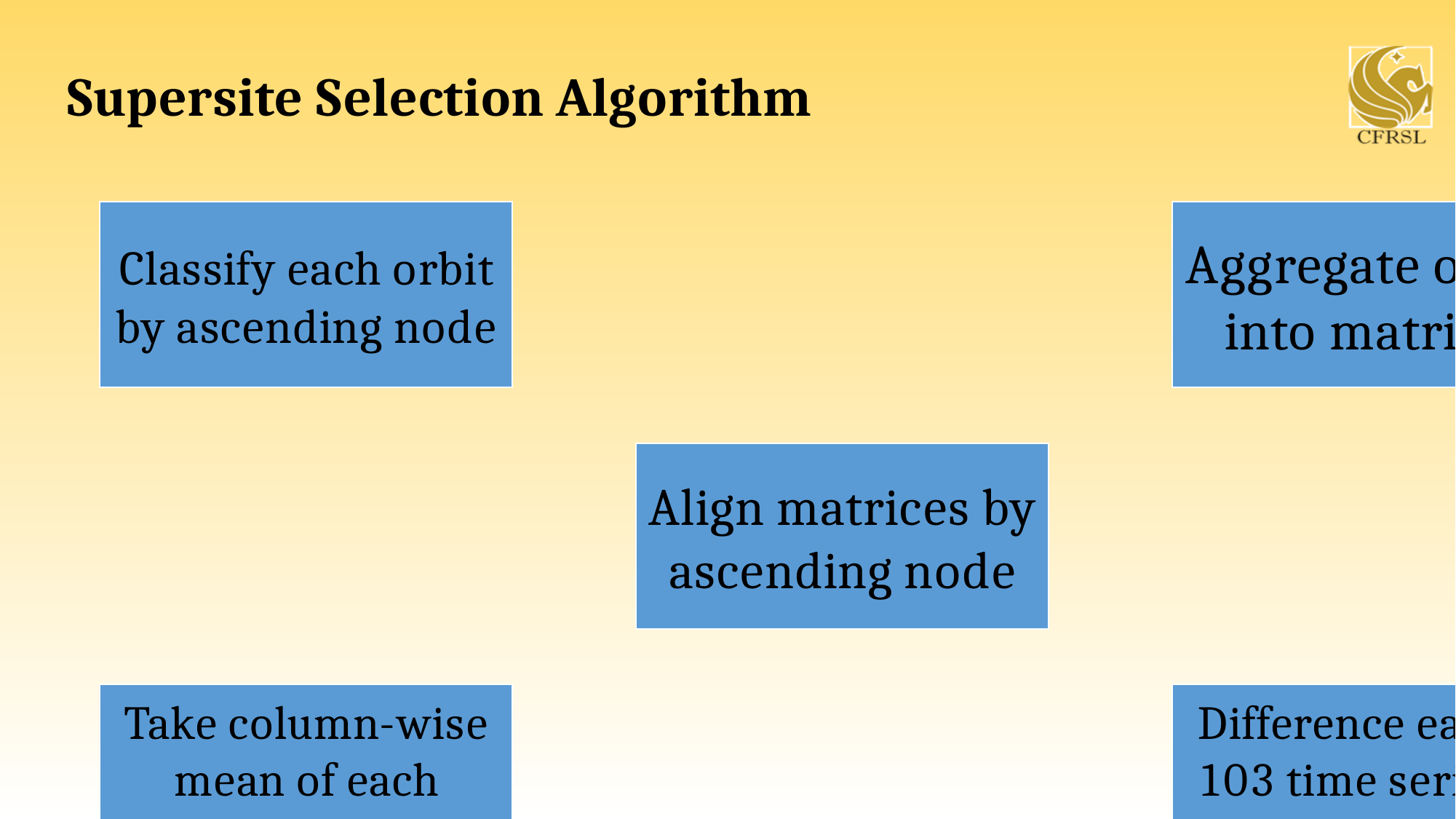

# Supersite Selection Algorithm
Classify each orbit by ascending node
Align matrices by ascending node
21